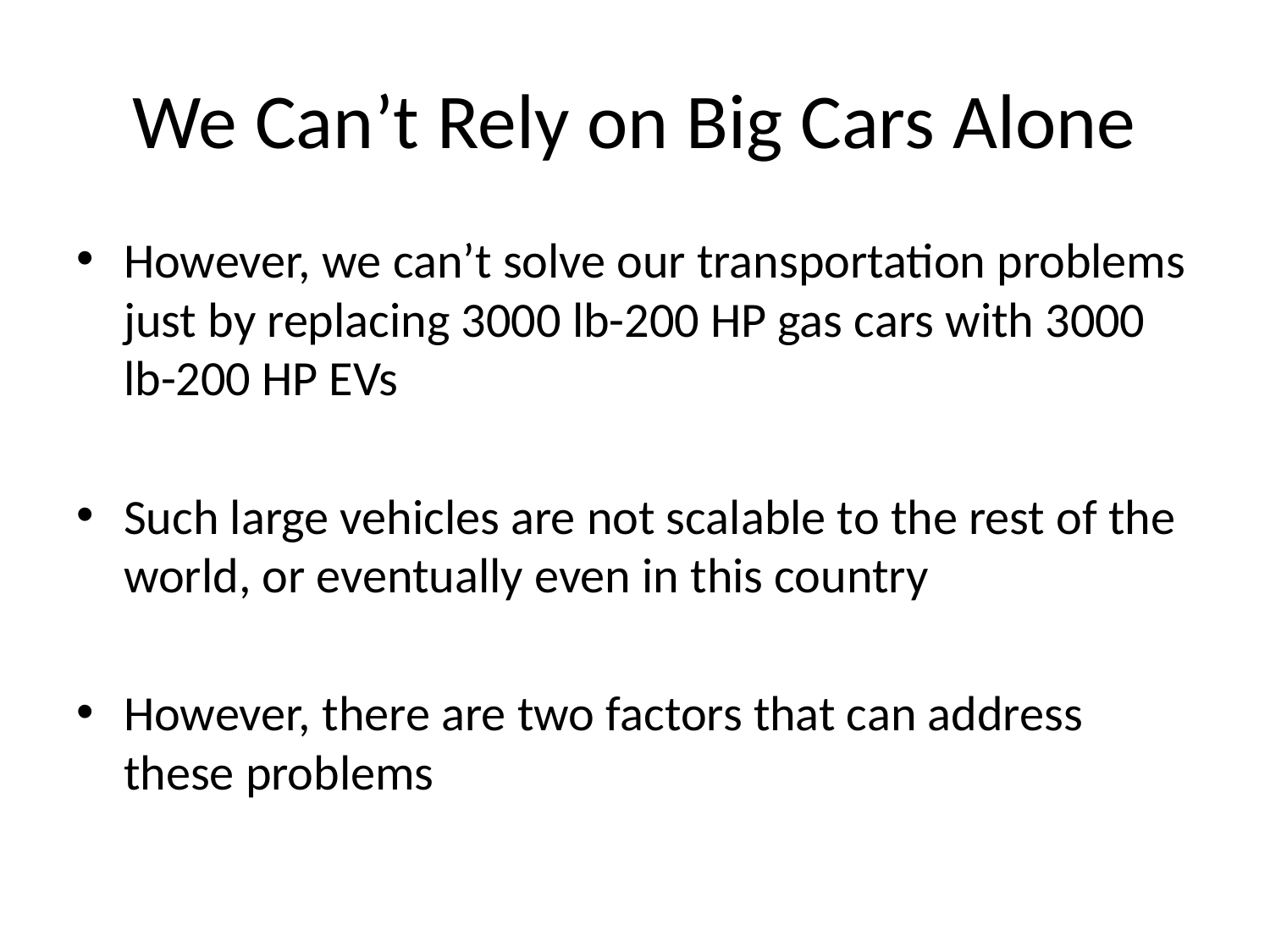

# We Can’t Rely on Big Cars Alone
However, we can’t solve our transportation problems just by replacing 3000 lb-200 HP gas cars with 3000 lb-200 HP EVs

Such large vehicles are not scalable to the rest of the world, or eventually even in this country

However, there are two factors that can address these problems